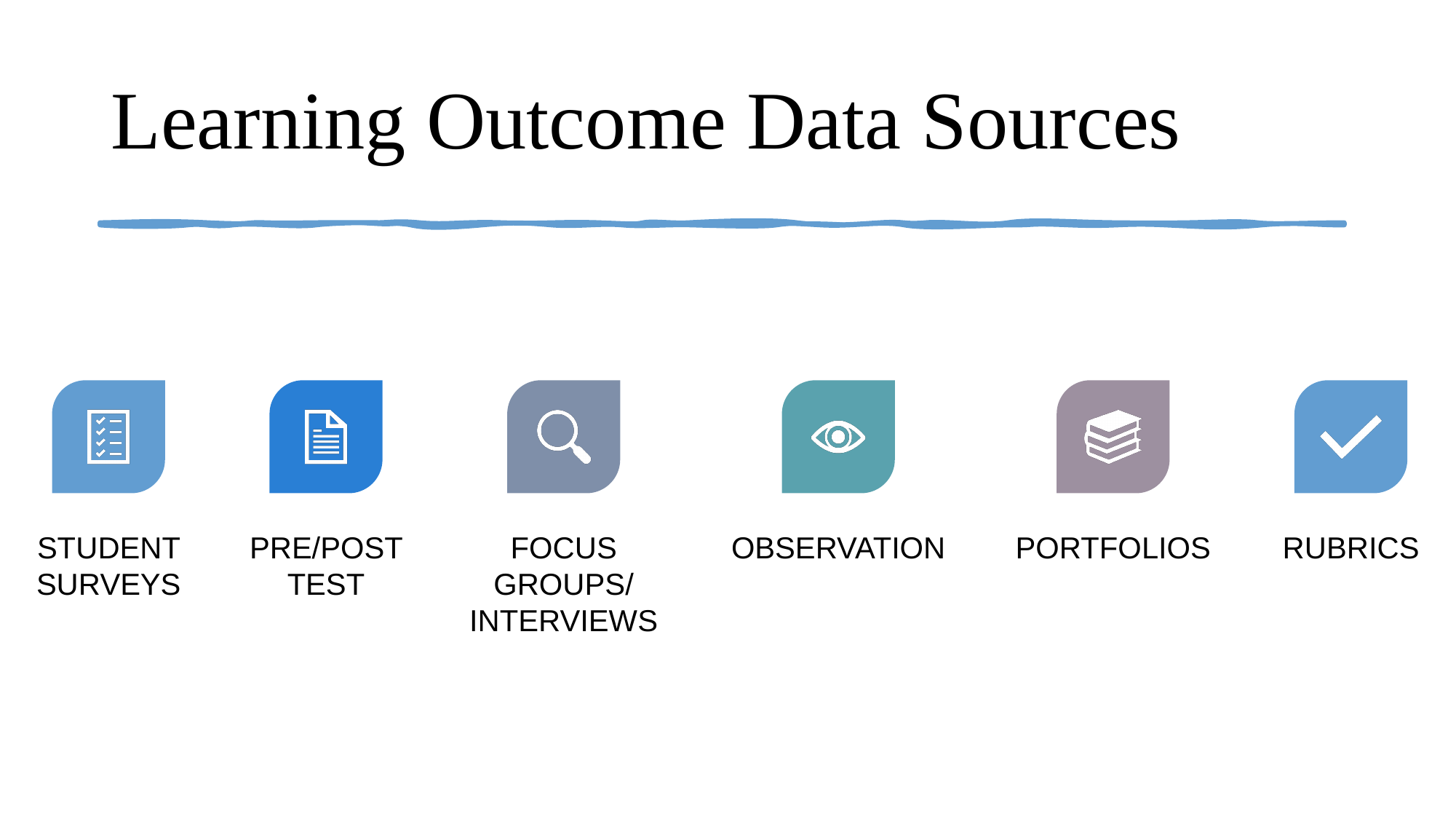

# Learning Outcome Data Sources

Student surveys
Pre/post test
Focus groups/ Interviews
Observation
Portfolios
Rubrics